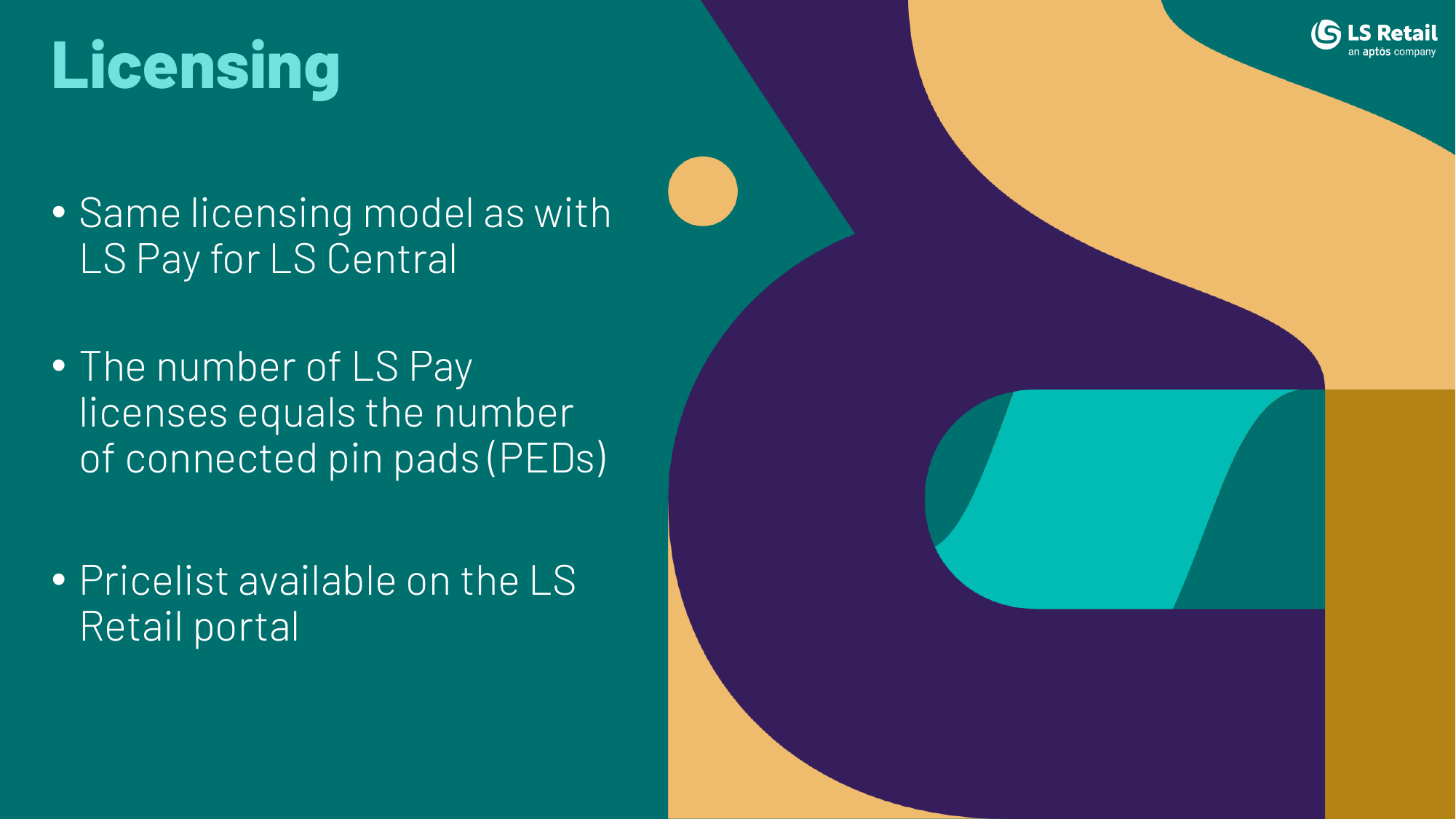

# Licensing
Same licensing model as with LS Pay for LS Central

The number of LS Pay licenses equals the number of connected pin pads (PEDs)

Pricelist available on the LS Retail portal